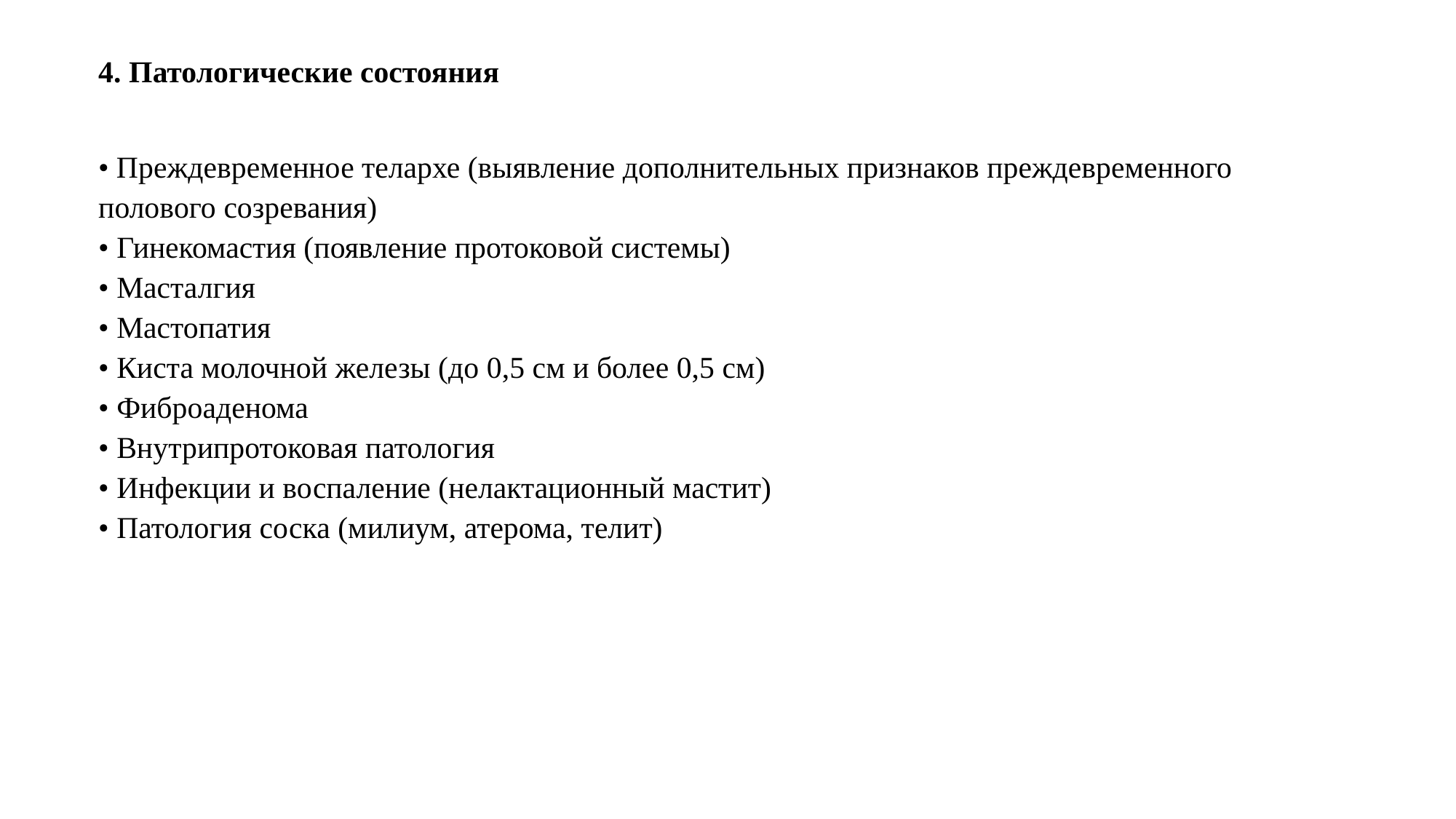

4. Патологические состояния
• Преждевременное телархе (выявление дополнительных признаков преждевременного полового созревания)
• Гинекомастия (появление протоковой системы)
• Масталгия
• Мастопатия
• Киста молочной железы (до 0,5 см и более 0,5 см)
• Фиброаденома
• Внутрипротоковая патология
• Инфекции и воспаление (нелактационный мастит)
• Патология соска (милиум, атерома, телит)